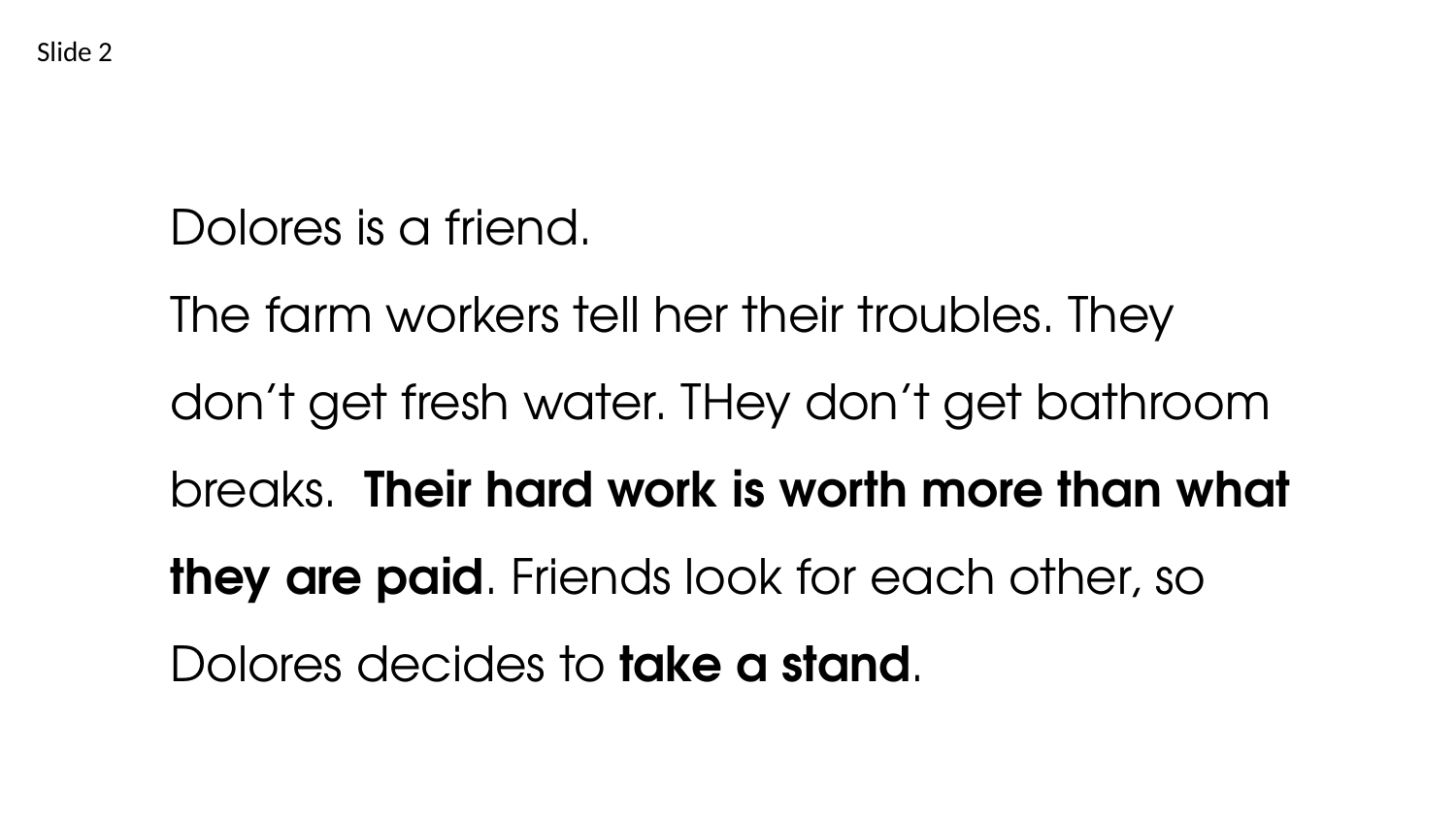

Slide 2
Dolores is a friend.
The farm workers tell her their troubles. They don’t get fresh water. THey don’t get bathroom breaks.  Their hard work is worth more than what they are paid. Friends look for each other, so Dolores decides to take a stand.